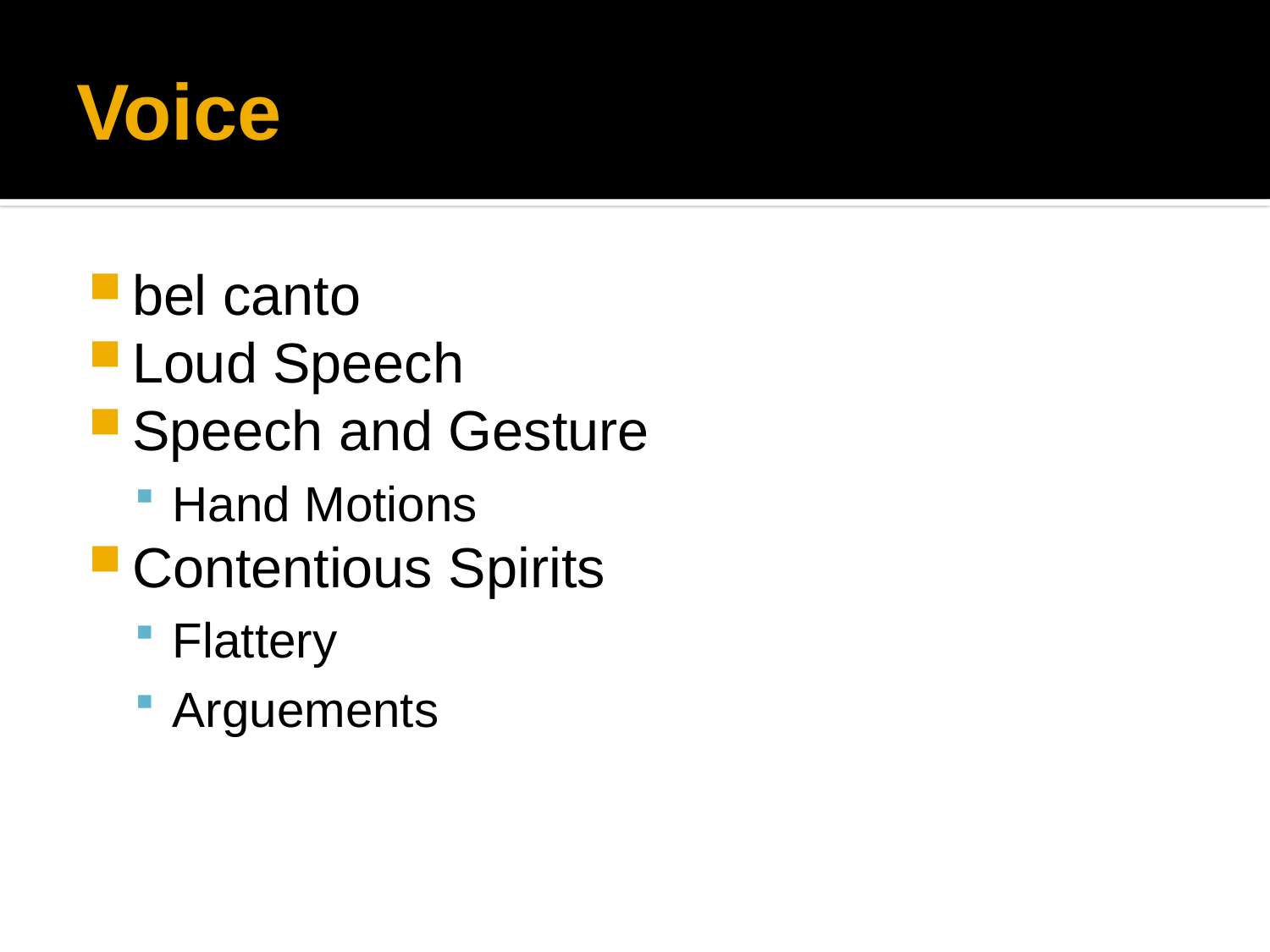

# Voice
bel canto
Loud Speech
Speech and Gesture
Hand Motions
Contentious Spirits
Flattery
Arguements